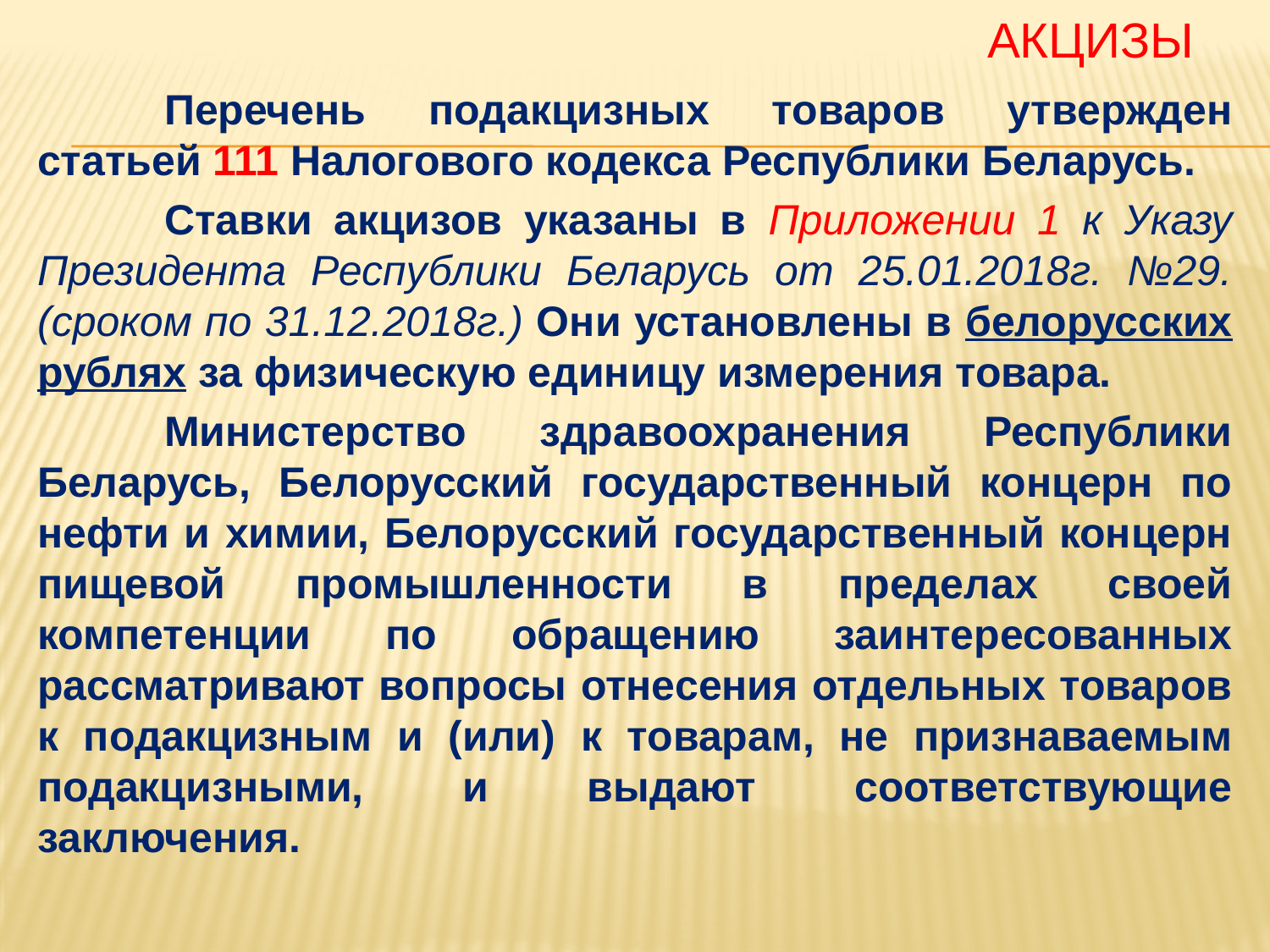

# Акцизы
	Перечень подакцизных товаров утвержден статьей 111 Налогового кодекса Республики Беларусь.
	Ставки акцизов указаны в Приложении 1 к Указу Президента Республики Беларусь от 25.01.2018г. №29.(сроком по 31.12.2018г.) Они установлены в белорусских рублях за физическую единицу измерения товара.
	Министерство здравоохранения Республики Беларусь, Белорусский государственный концерн по нефти и химии, Белорусский государственный концерн пищевой промышленности в пределах своей компетенции по обращению заинтересованных рассматривают вопросы отнесения отдельных товаров к подакцизным и (или) к товарам, не признаваемым подакцизными, и выдают соответствующие заключения.